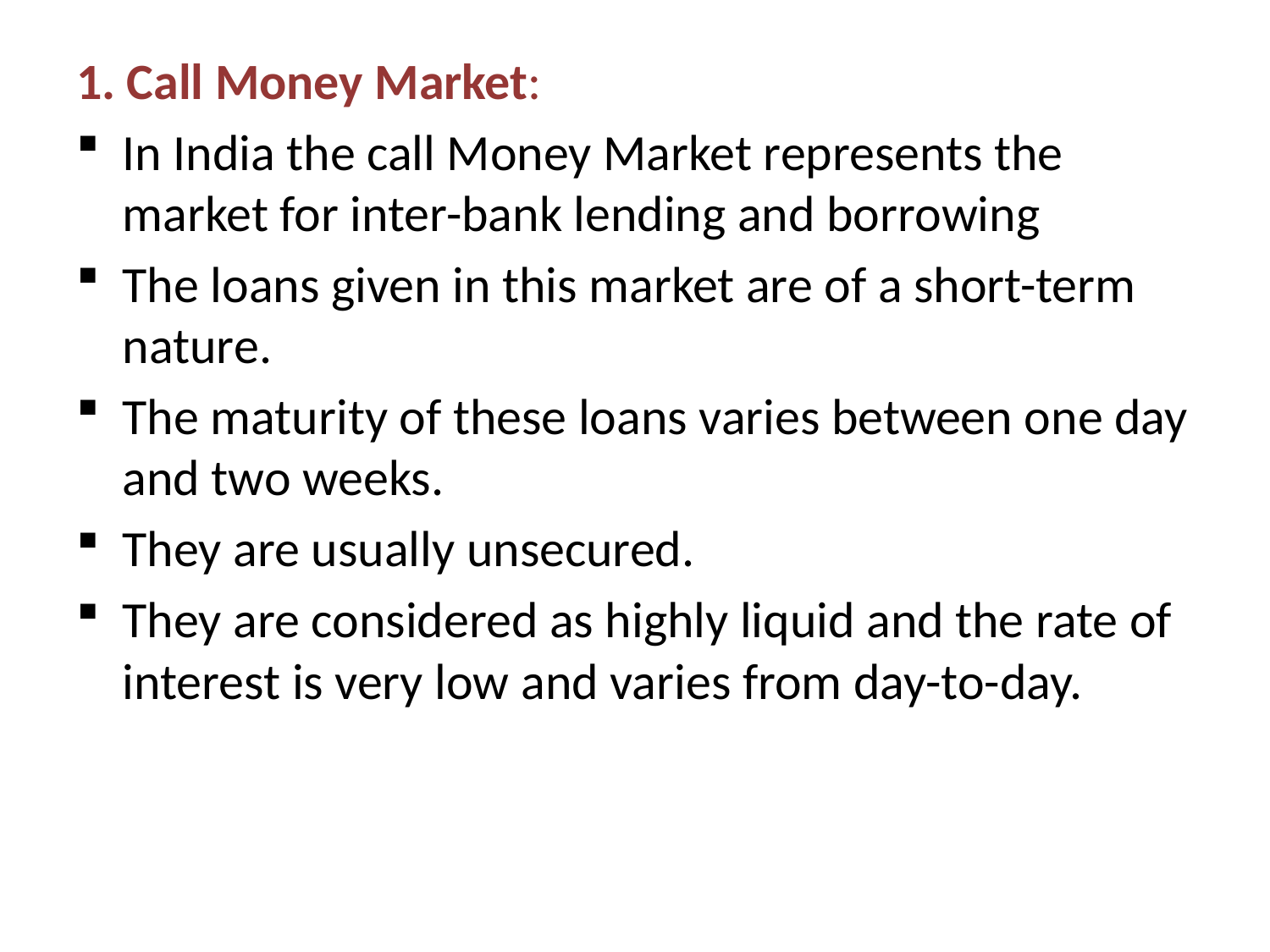

1. Call Money Market:
In India the call Money Market represents the market for inter-bank lending and borrowing
The loans given in this market are of a short-term nature.
The maturity of these loans varies between one day and two weeks.
They are usually unsecured.
They are considered as highly liquid and the rate of interest is very low and varies from day-to-day.